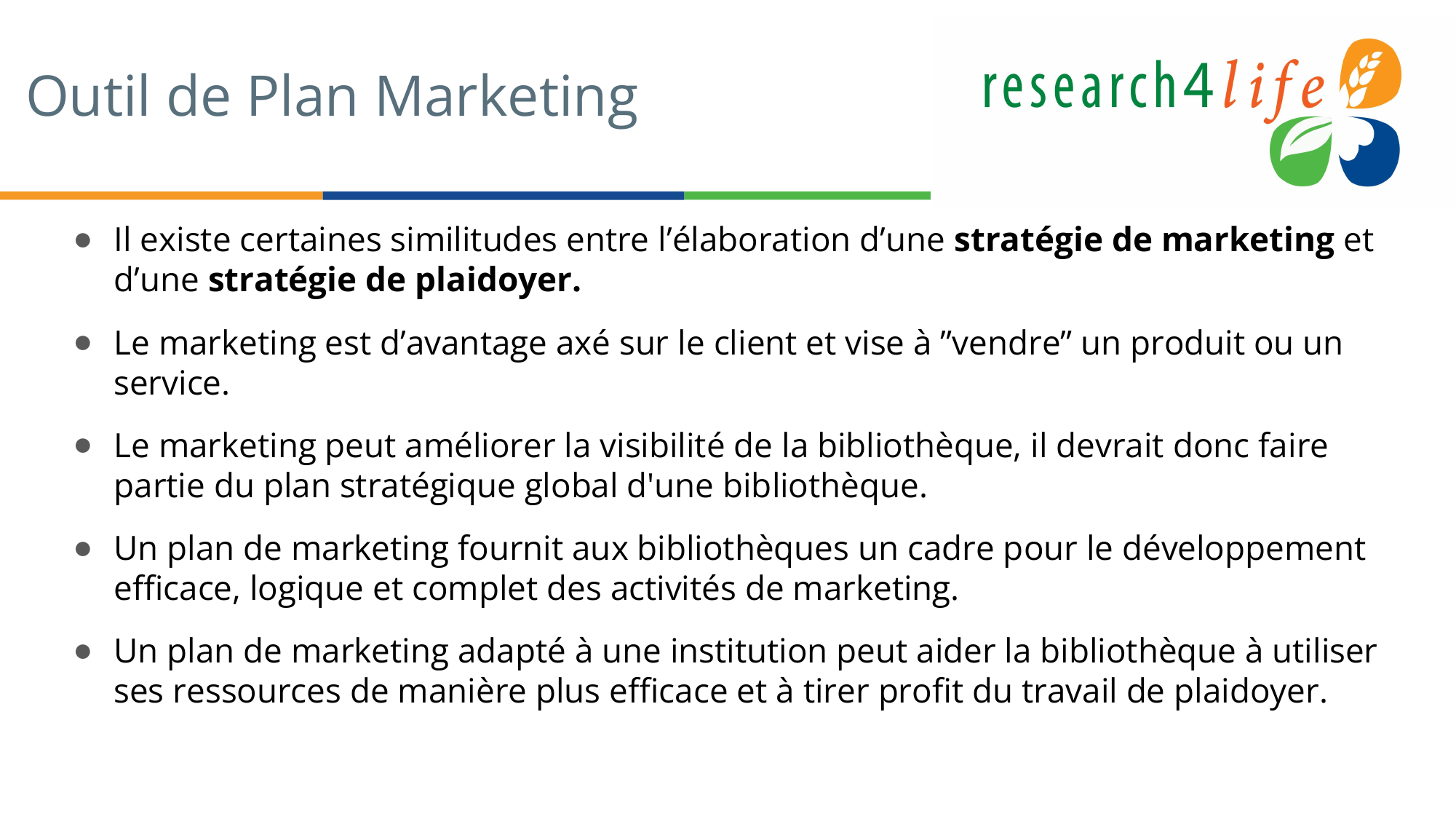

# Outil de Plan Marketing
Il existe certaines similitudes entre l’élaboration d’une stratégie de marketing et d’une stratégie de plaidoyer.
Le marketing est d’avantage axé sur le client et vise à ”vendre” un produit ou un service.
Le marketing peut améliorer la visibilité de la bibliothèque, il devrait donc faire partie du plan stratégique global d'une bibliothèque.
Un plan de marketing fournit aux bibliothèques un cadre pour le développement efficace, logique et complet des activités de marketing.
Un plan de marketing adapté à une institution peut aider la bibliothèque à utiliser ses ressources de manière plus efficace et à tirer profit du travail de plaidoyer.